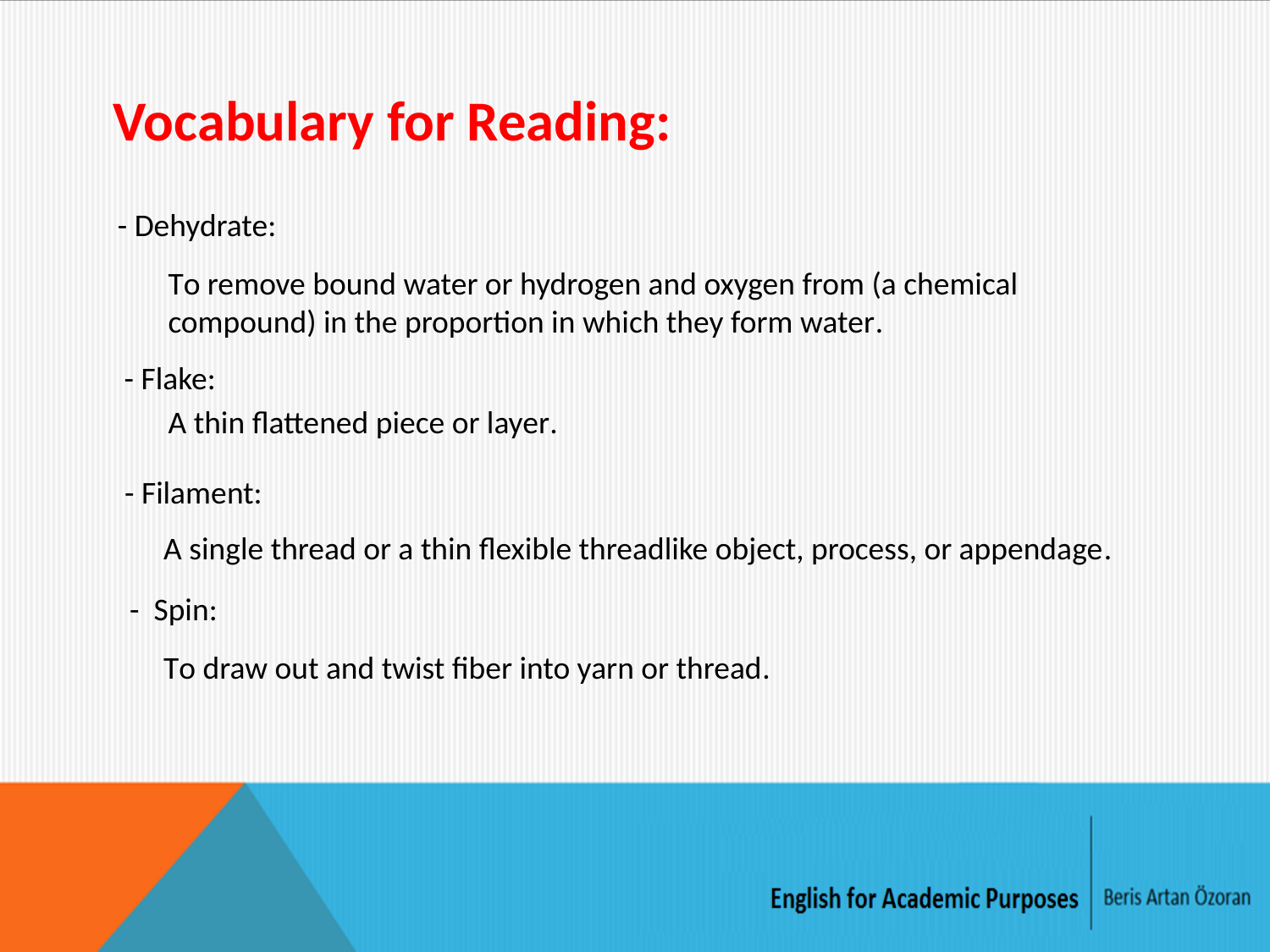

Vocabulary for Reading:
- Dehydrate:
To remove bound water or hydrogen and oxygen from (a chemical compound) in the proportion in which they form water.
- Flake:
A thin flattened piece or layer.
- Filament:
A single thread or a thin flexible threadlike object, process, or appendage.
-  Spin:
To draw out and twist fiber into yarn or thread.